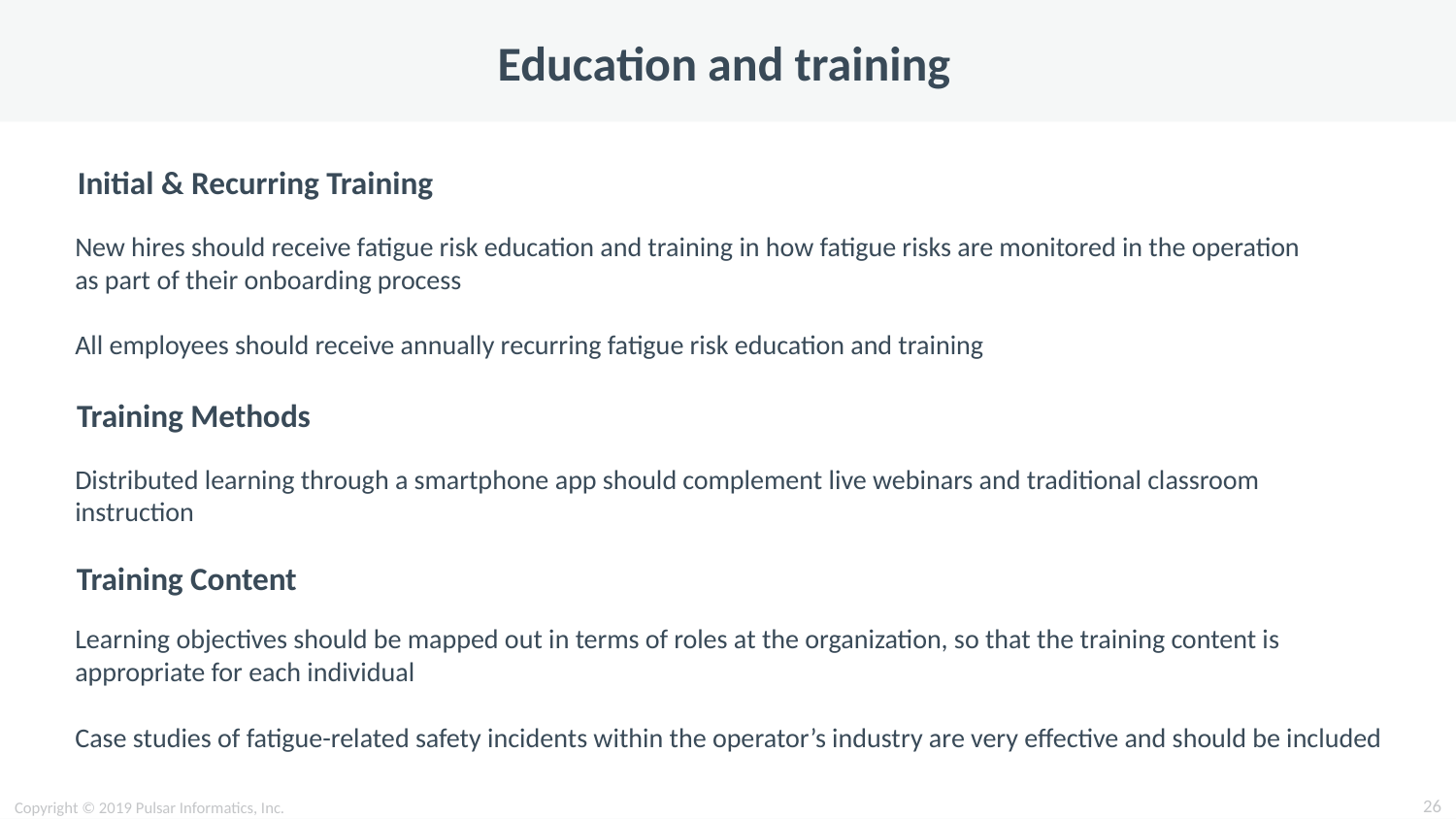

# Education and training
Initial & Recurring Training
New hires should receive fatigue risk education and training in how fatigue risks are monitored in the operation as part of their onboarding process

All employees should receive annually recurring fatigue risk education and training
Training Methods
Distributed learning through a smartphone app should complement live webinars and traditional classroom instruction
Training Content
Learning objectives should be mapped out in terms of roles at the organization, so that the training content is appropriate for each individual
Case studies of fatigue-related safety incidents within the operator’s industry are very effective and should be included
26
Copyright © 2019 Pulsar Informatics, Inc.